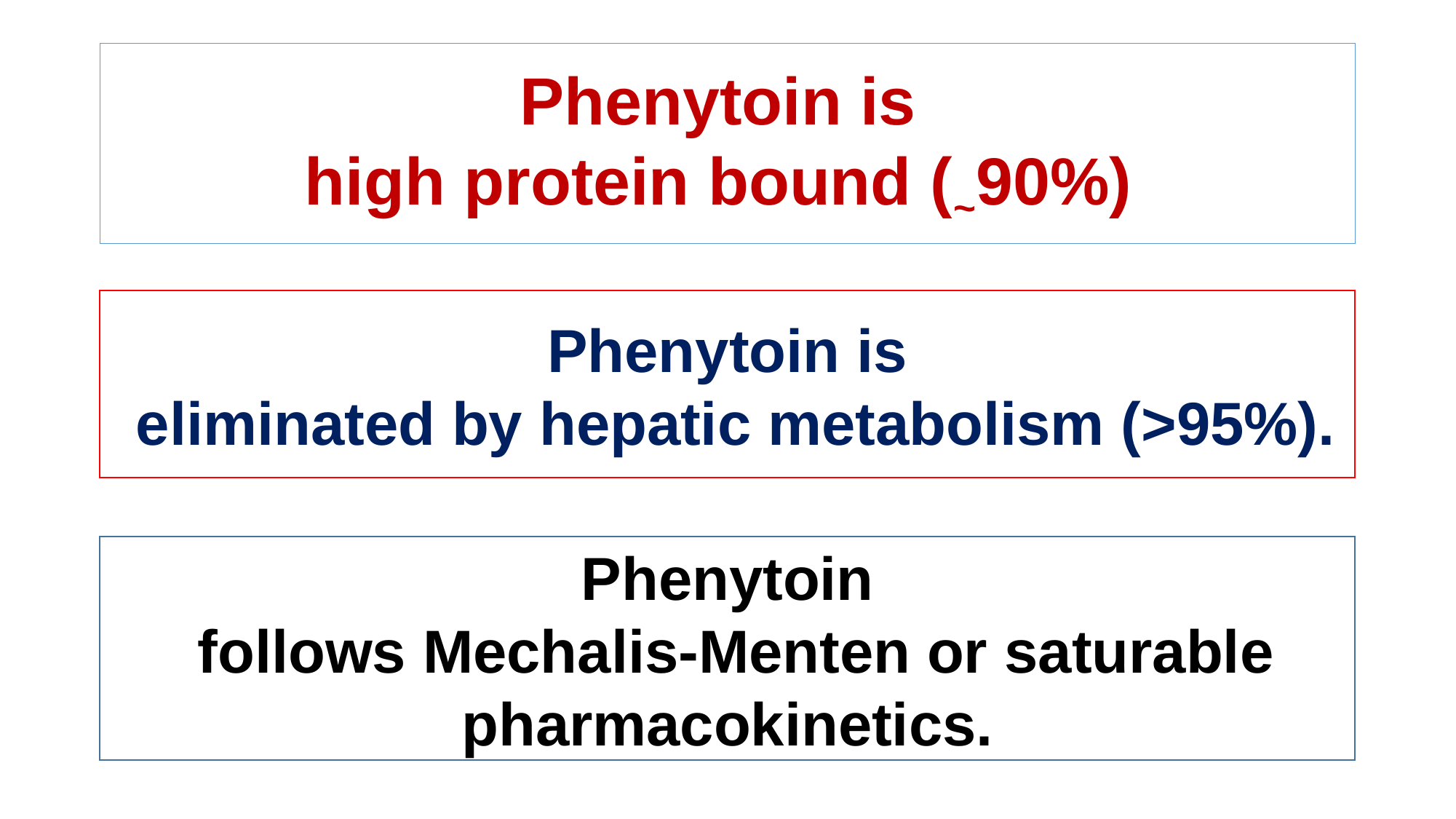

# Phenytoin is high protein bound (~90%)
Phenytoin is
 eliminated by hepatic metabolism (>95%).
Phenytoin
 follows Mechalis-Menten or saturable pharmacokinetics.